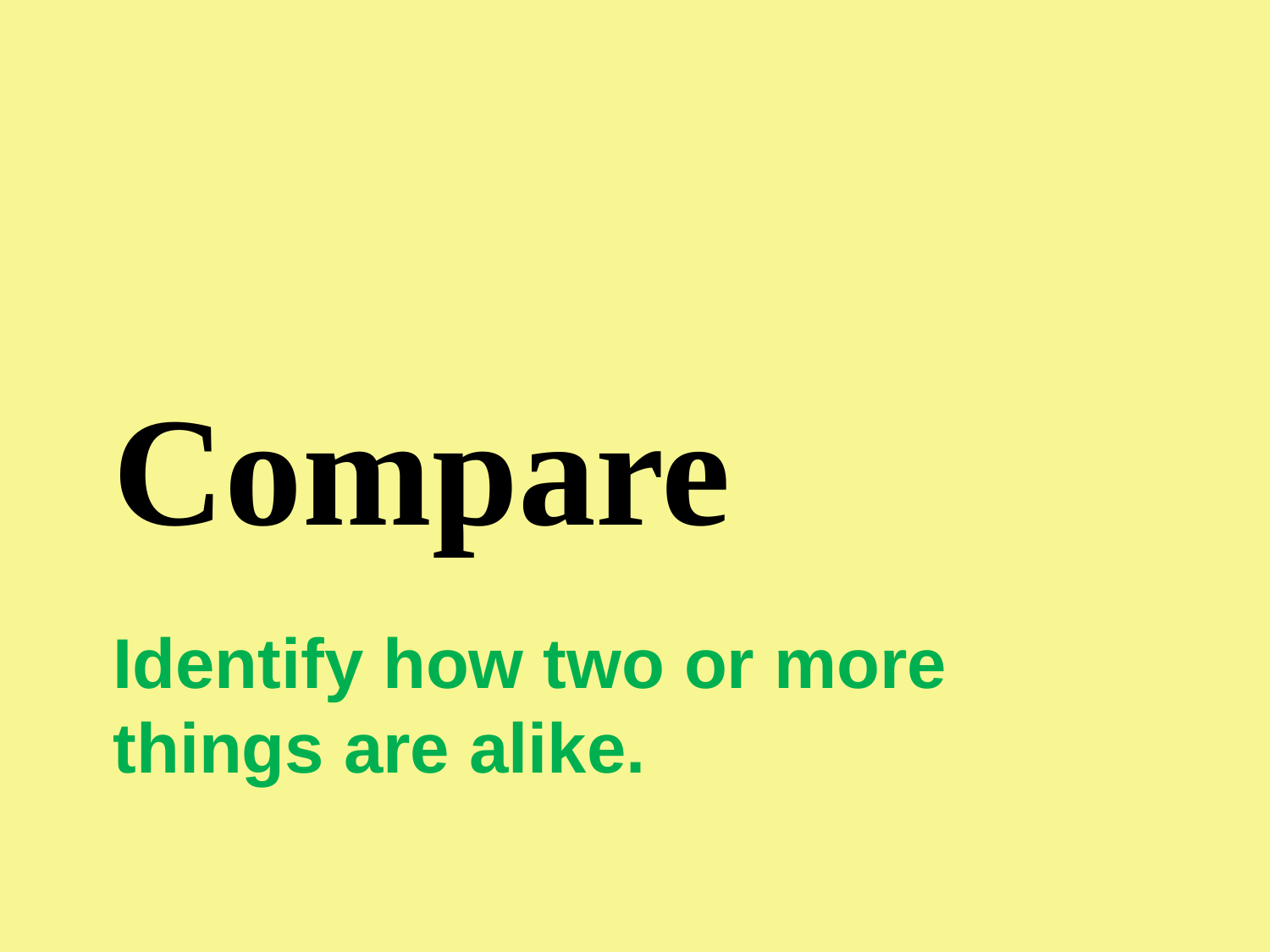

Compare

# Identify how two or more things are alike.